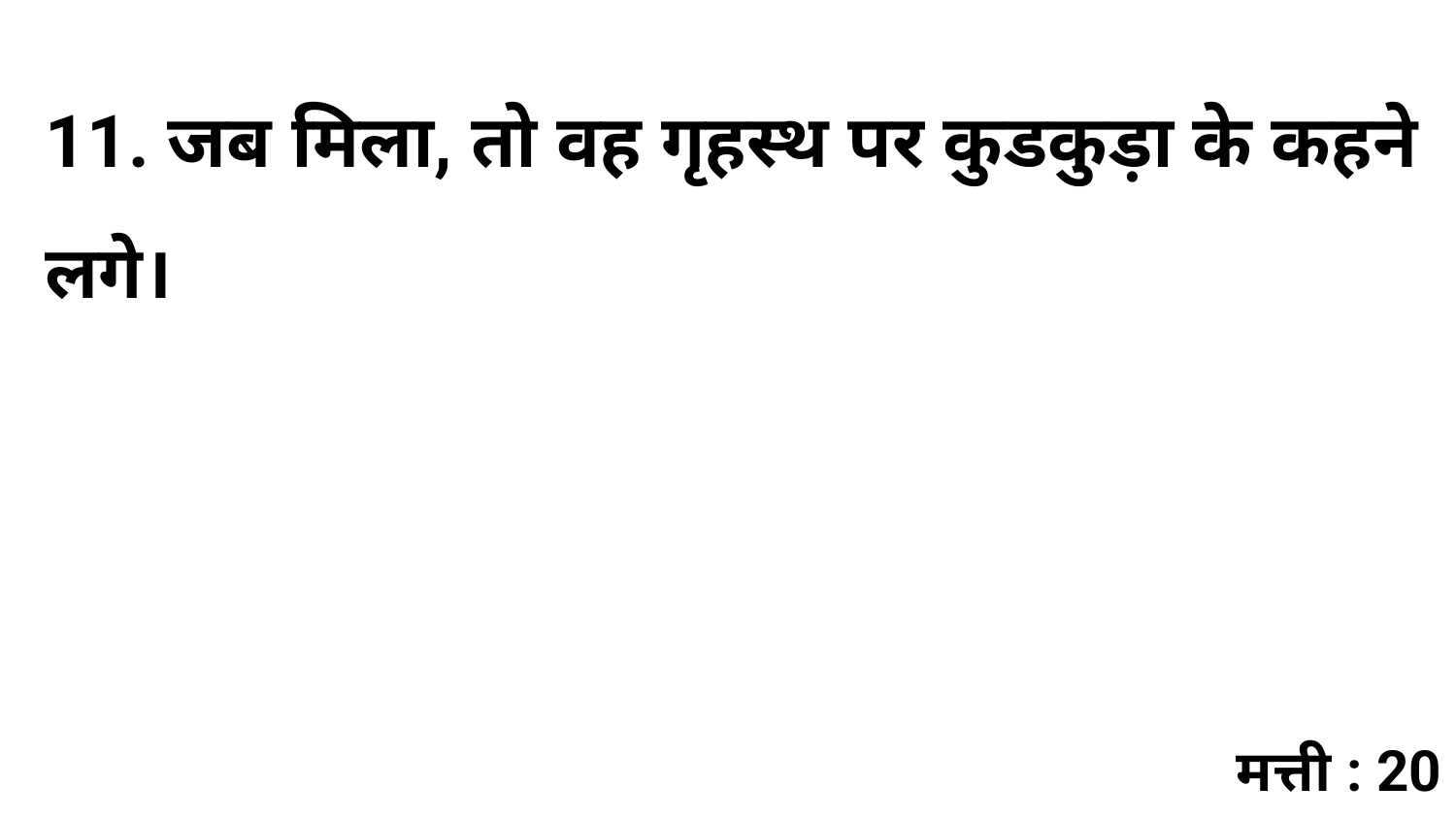

11. जब मिला, तो वह गृहस्थ पर कुडकुड़ा के कहने लगे।
मत्ती : 20